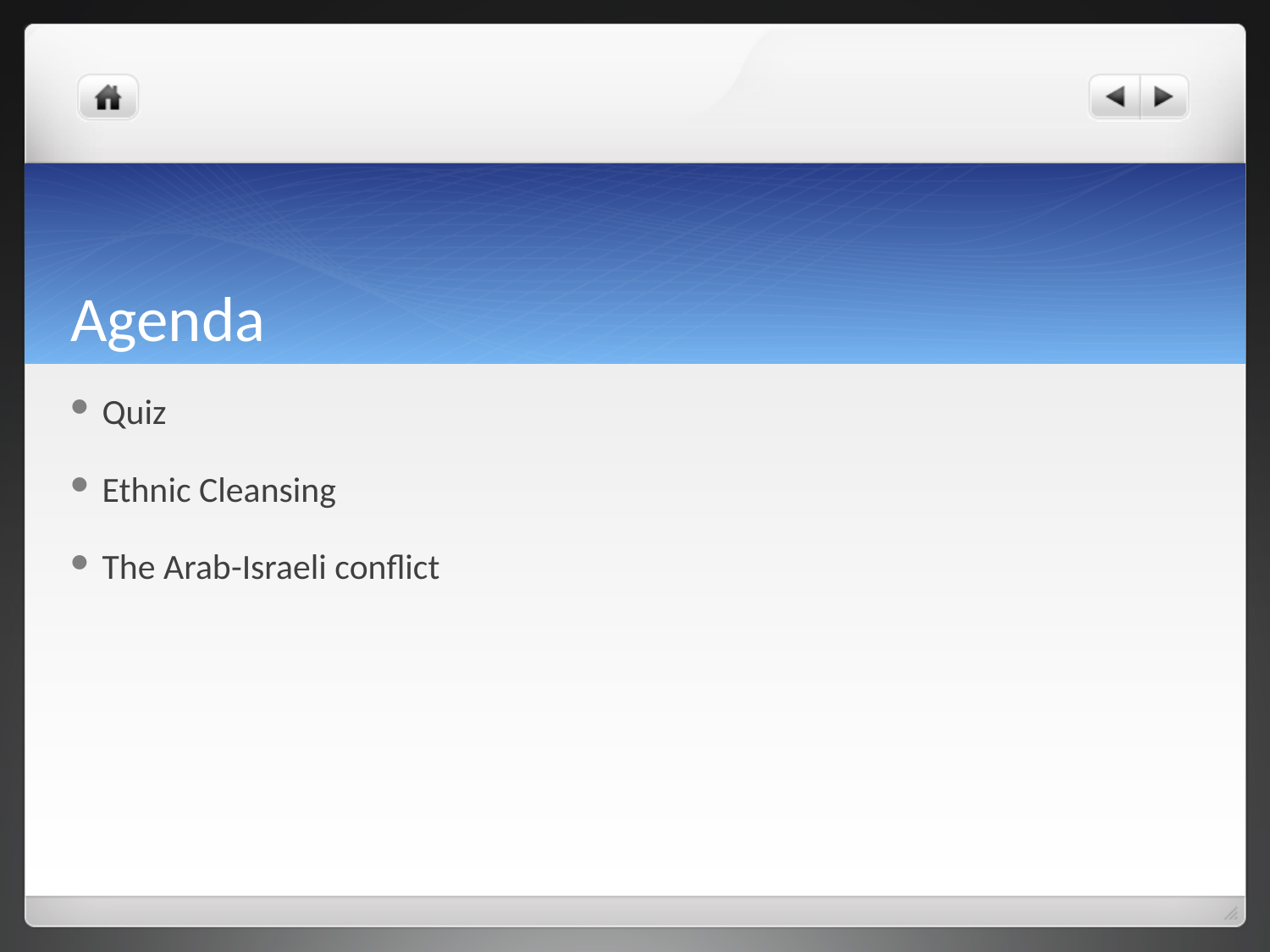

# Agenda
Quiz
Ethnic Cleansing
The Arab-Israeli conflict